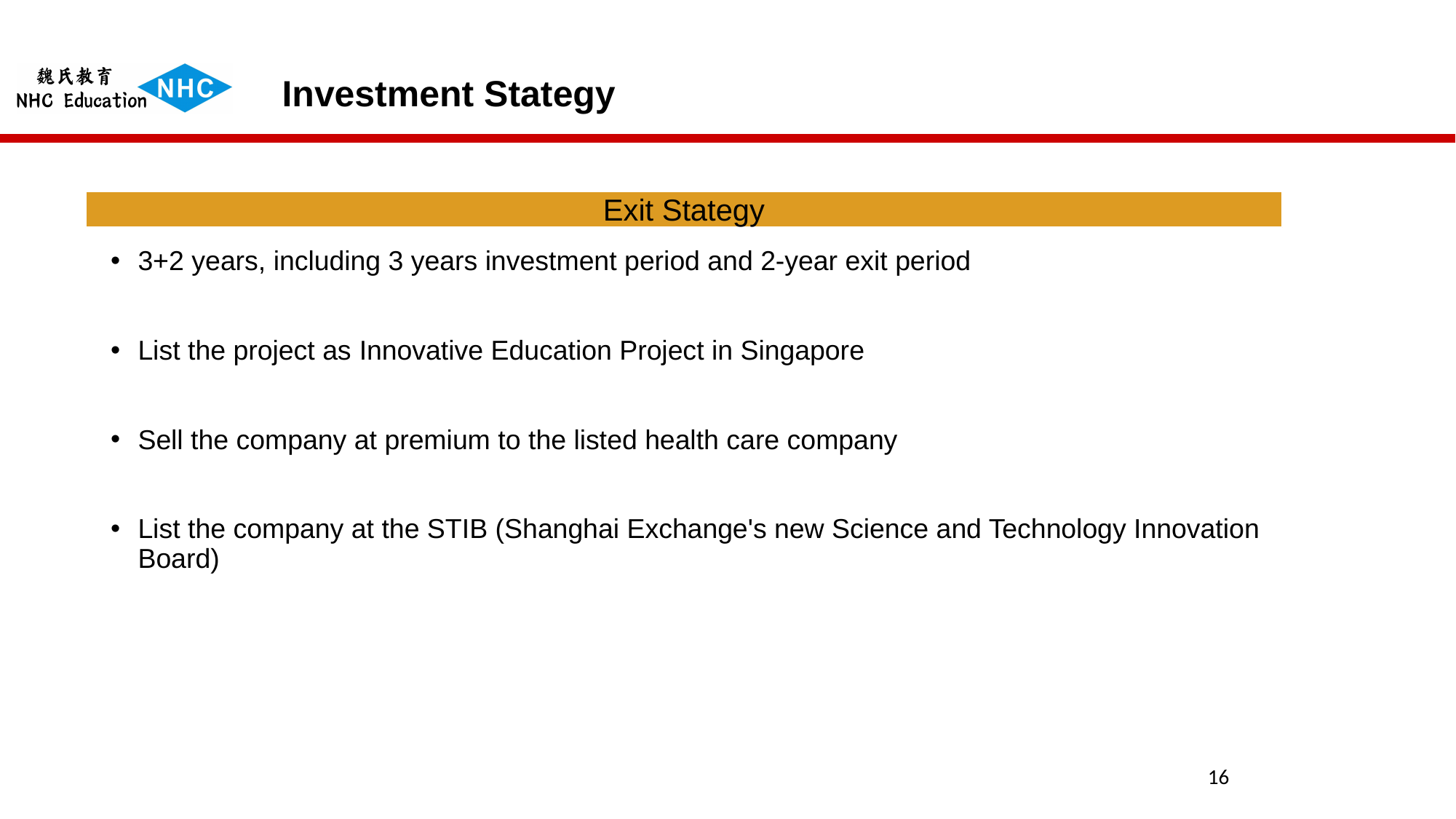

# Investment Stategy
Exit Stategy
3+2 years, including 3 years investment period and 2-year exit period

List the project as Innovative Education Project in Singapore

Sell the company at premium to the listed health care company

List the company at the STIB (Shanghai Exchange's new Science and Technology Innovation Board)
16